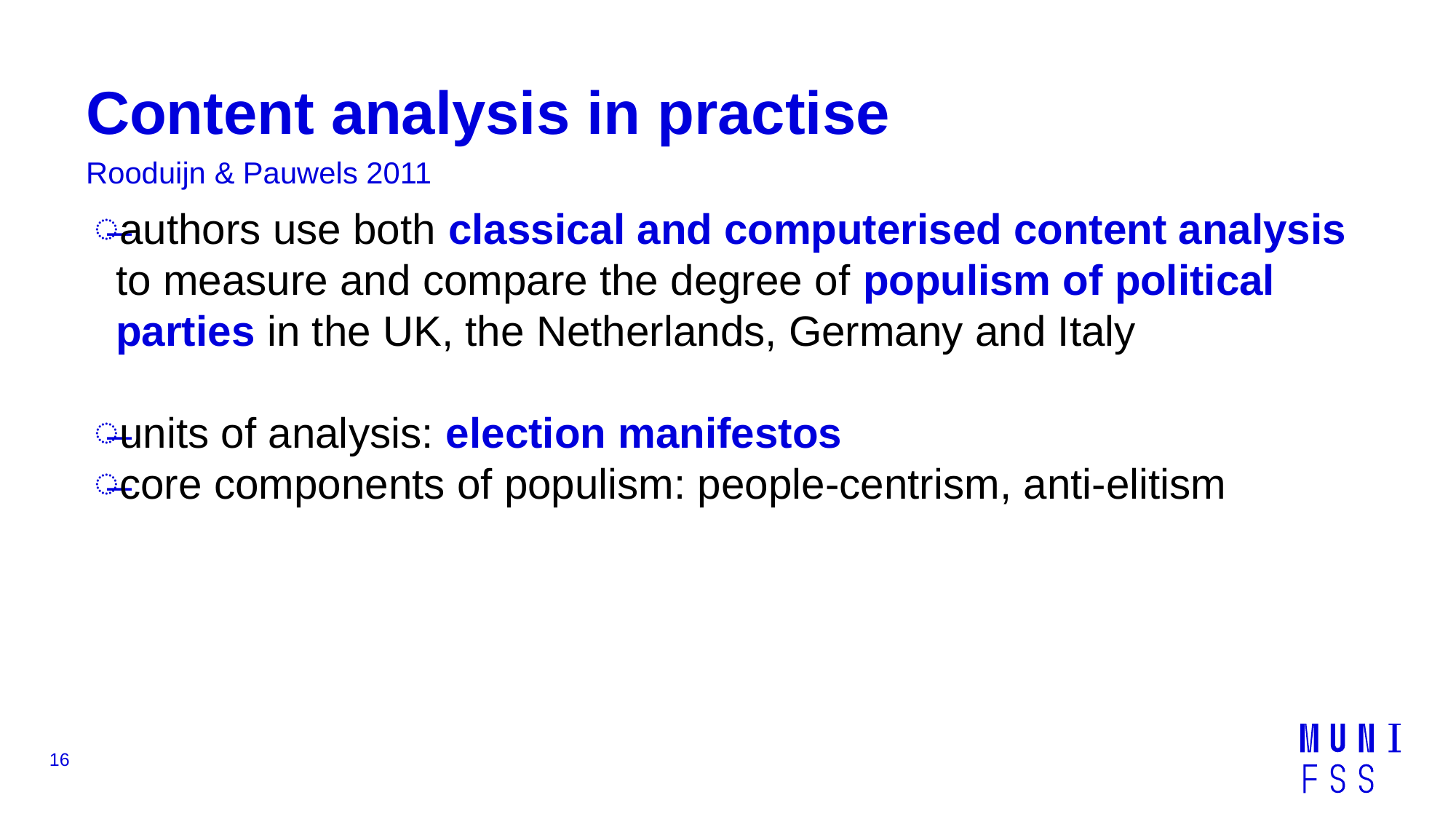

# Content analysis in practise
Rooduijn & Pauwels 2011
authors use both classical and computerised content analysis to measure and compare the degree of populism of political parties in the UK, the Netherlands, Germany and Italy

units of analysis: election manifestos
core components of populism: people-centrism, anti-elitism

16